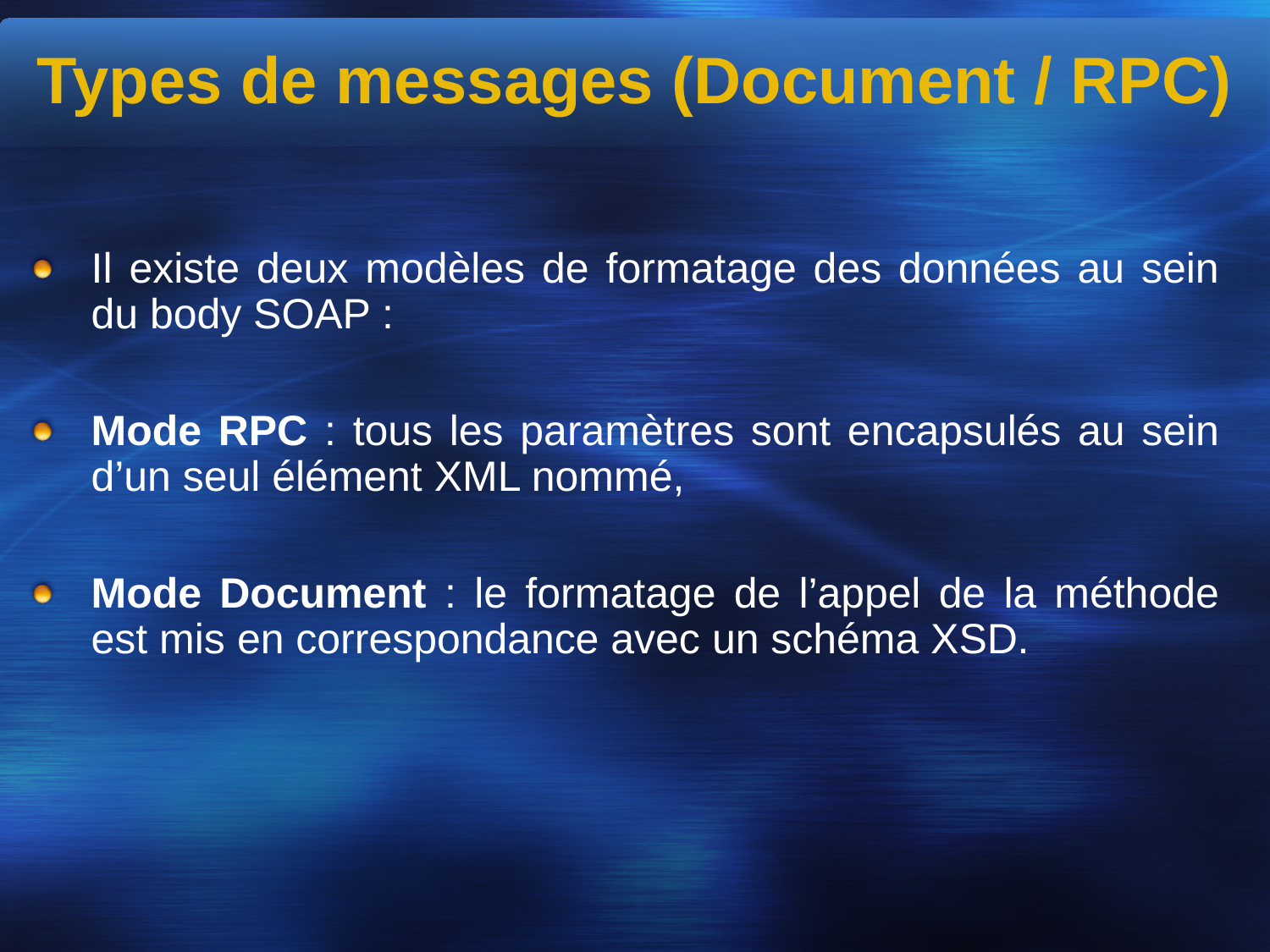

Types de messages (Document / RPC)

Il existe deux modèles de formatage des données au sein du body SOAP :

Mode RPC : tous les paramètres sont encapsulés au sein d’un seul élément XML nommé,

Mode Document : le formatage de l’appel de la méthode est mis en correspondance avec un schéma XSD.